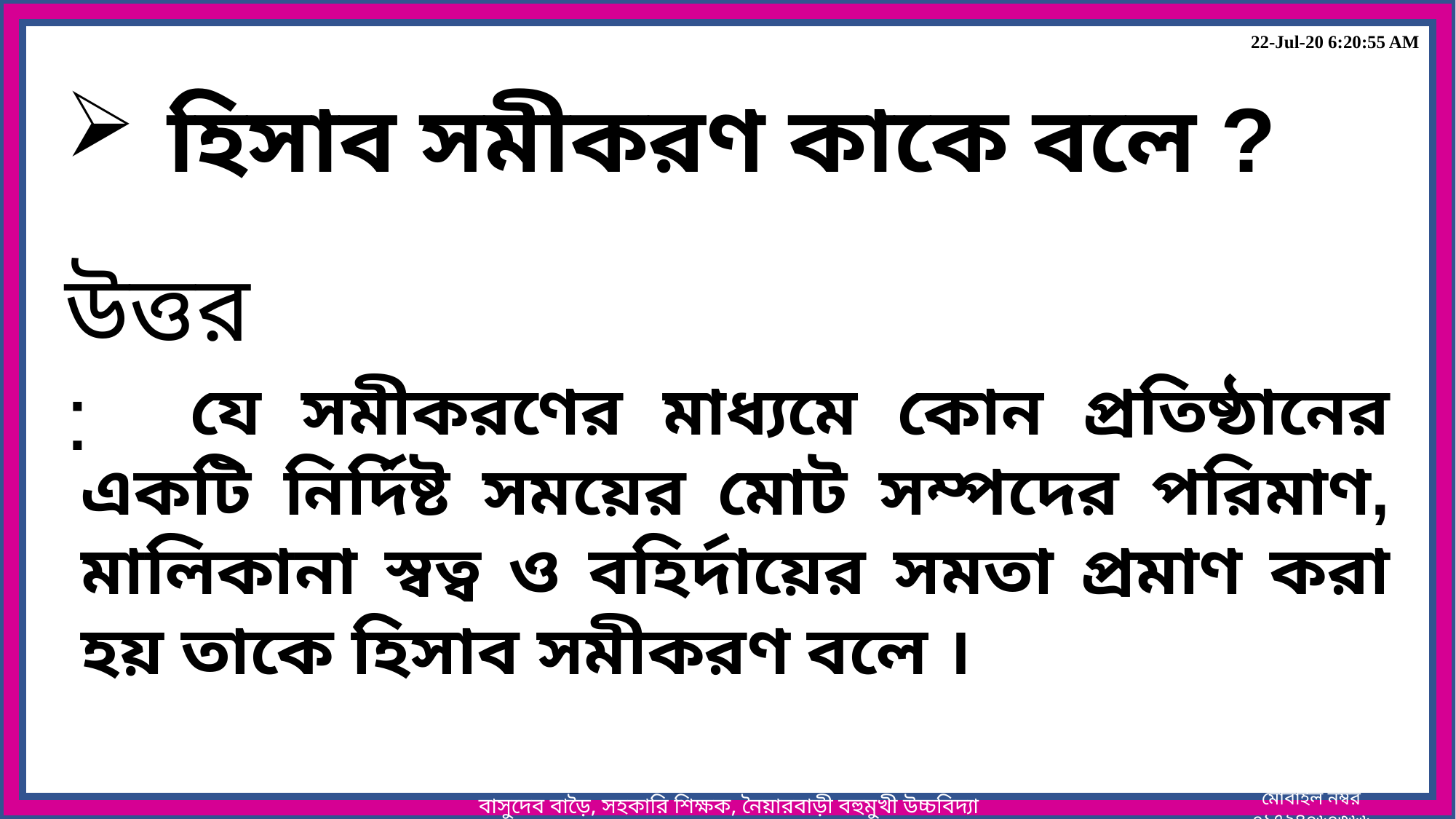

22-Jul-20 6:20:55 AM
হিসাব সমীকরণ কাকে বলে ?
উত্তর :
	যে সমীকরণের মাধ্যমে কোন প্রতিষ্ঠানের একটি নির্দিষ্ট সময়ের মোট সম্পদের পরিমাণ, মালিকানা স্বত্ব ও বহির্দায়ের সমতা প্রমাণ করা হয় তাকে হিসাব সমীকরণ বলে ।
বাসুদেব বাড়ৈ, সহকারি শিক্ষক, নৈয়ারবাড়ী বহুমুখী উচ্চবিদ্যালয় ।
মোবাইল নম্বর ০১৭২৪০৬০৩৬৬